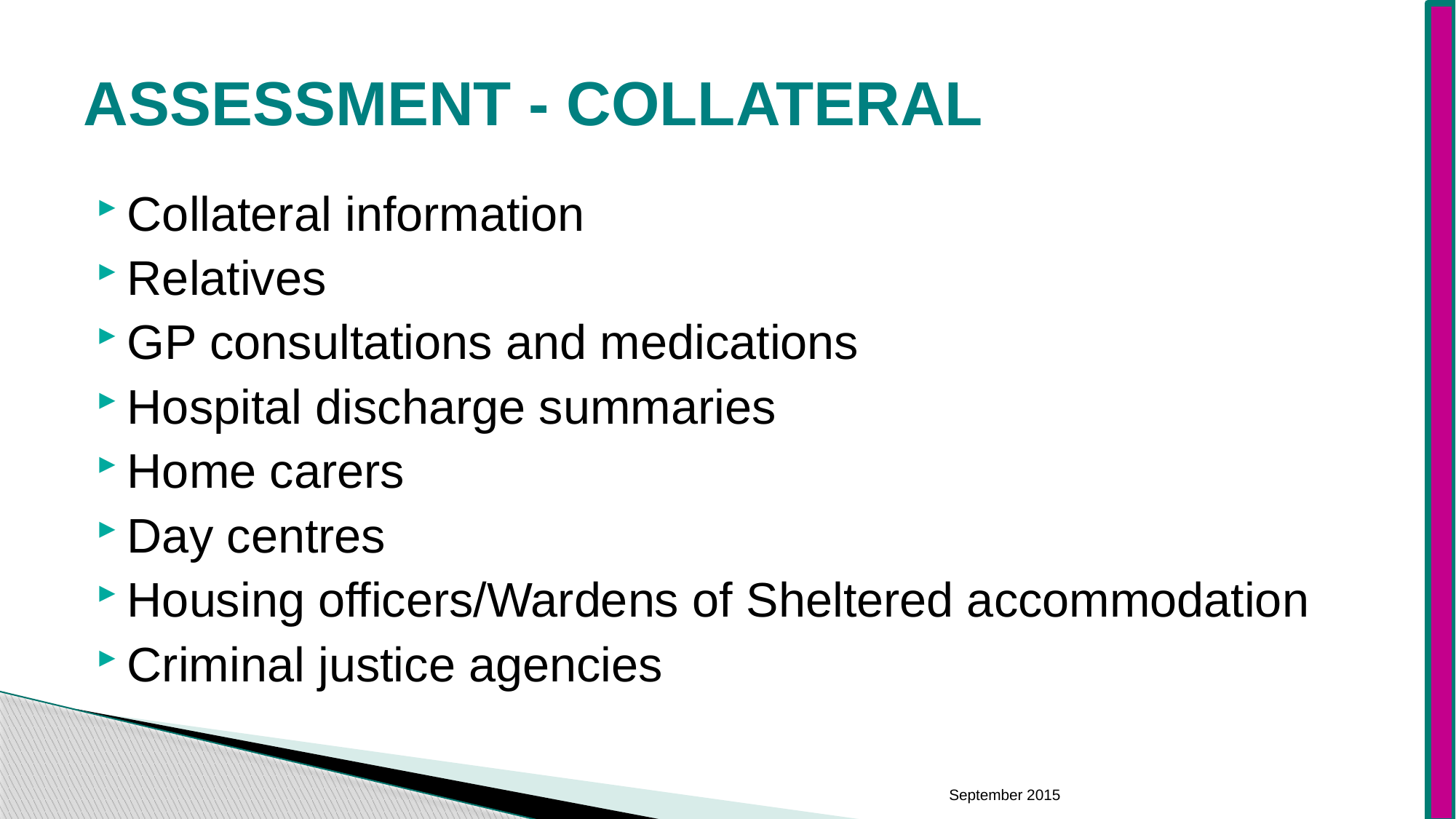

# ASSESSMENT - COLLATERAL
Collateral information
Relatives
GP consultations and medications
Hospital discharge summaries
Home carers
Day centres
Housing officers/Wardens of Sheltered accommodation
Criminal justice agencies
September 2015